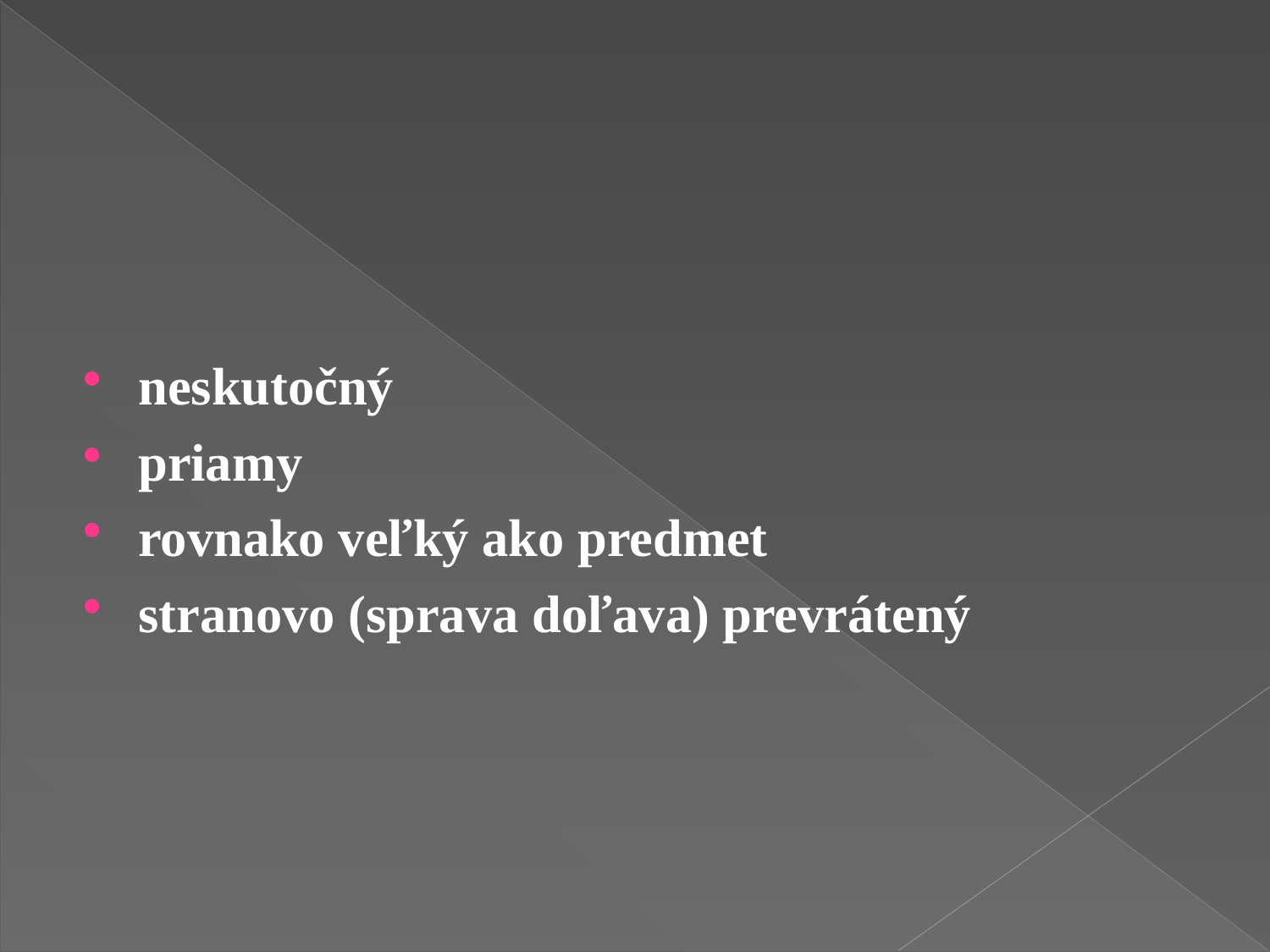

neskutočný
priamy
rovnako veľký ako predmet
stranovo (sprava doľava) prevrátený